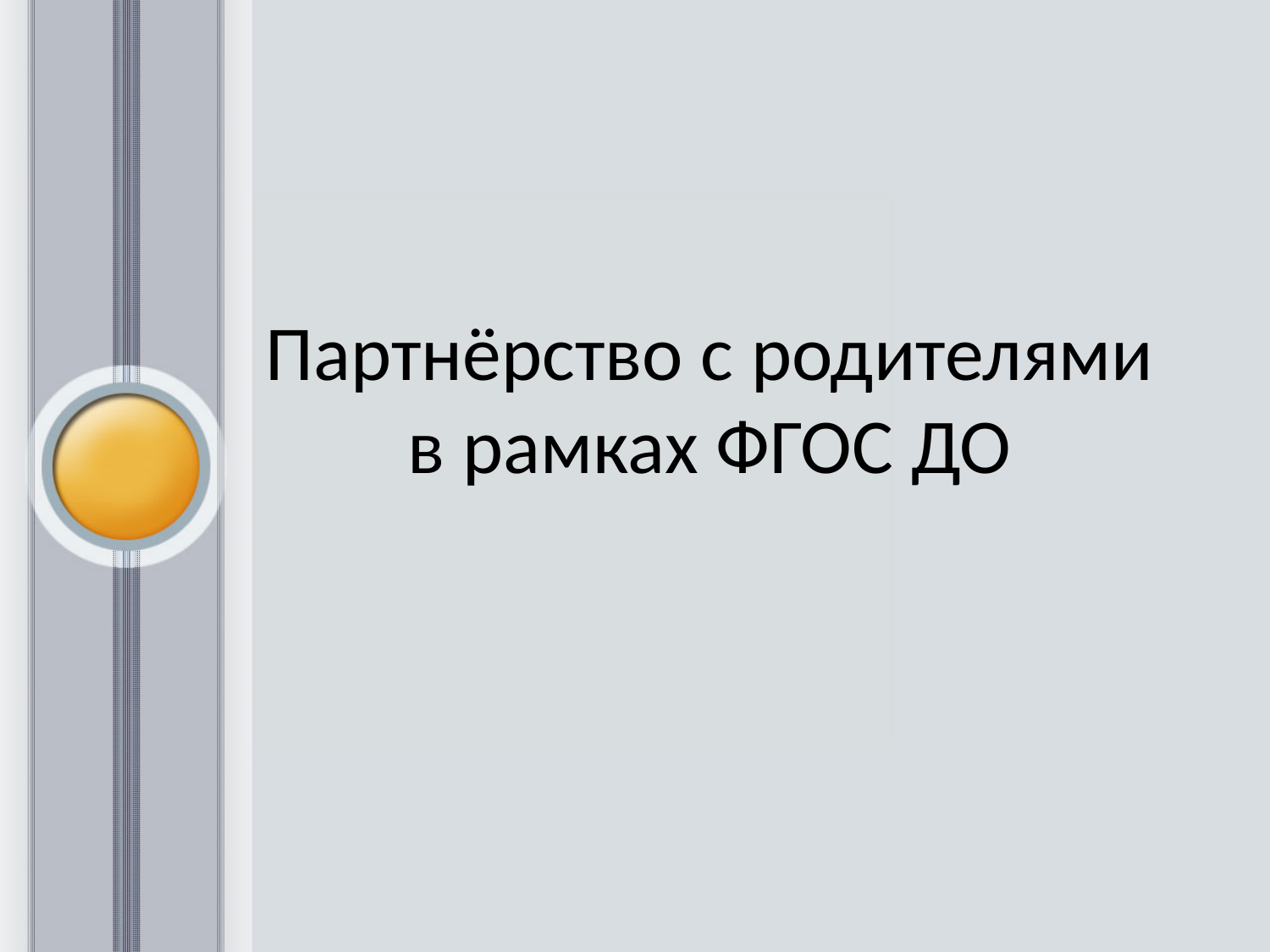

# Партнёрство с родителями в рамках ФГОС ДО